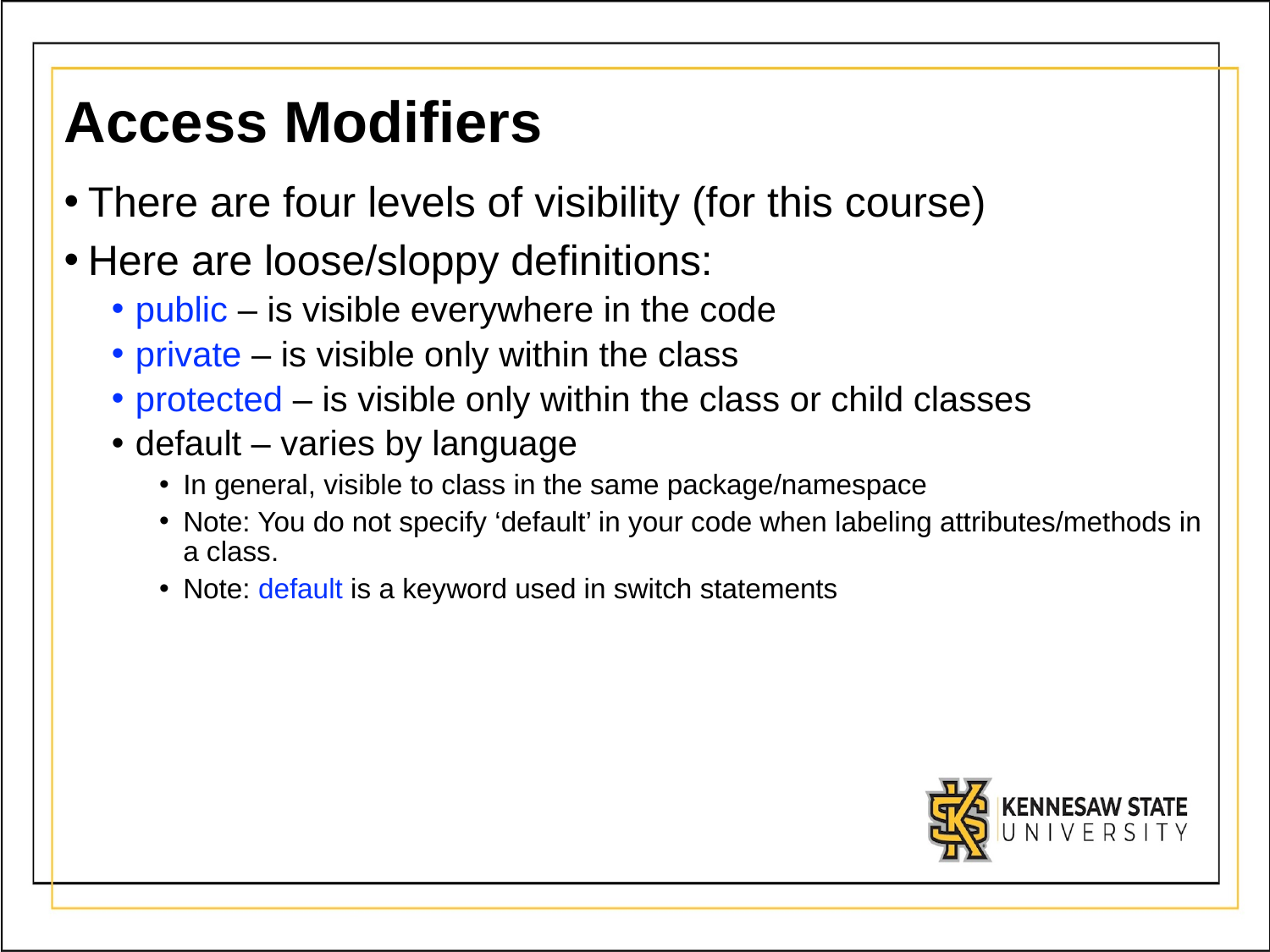

# Access Modifiers
There are four levels of visibility (for this course)
Here are loose/sloppy definitions:
public – is visible everywhere in the code
private – is visible only within the class
protected – is visible only within the class or child classes
default – varies by language
In general, visible to class in the same package/namespace
Note: You do not specify ‘default’ in your code when labeling attributes/methods in a class.
Note: default is a keyword used in switch statements